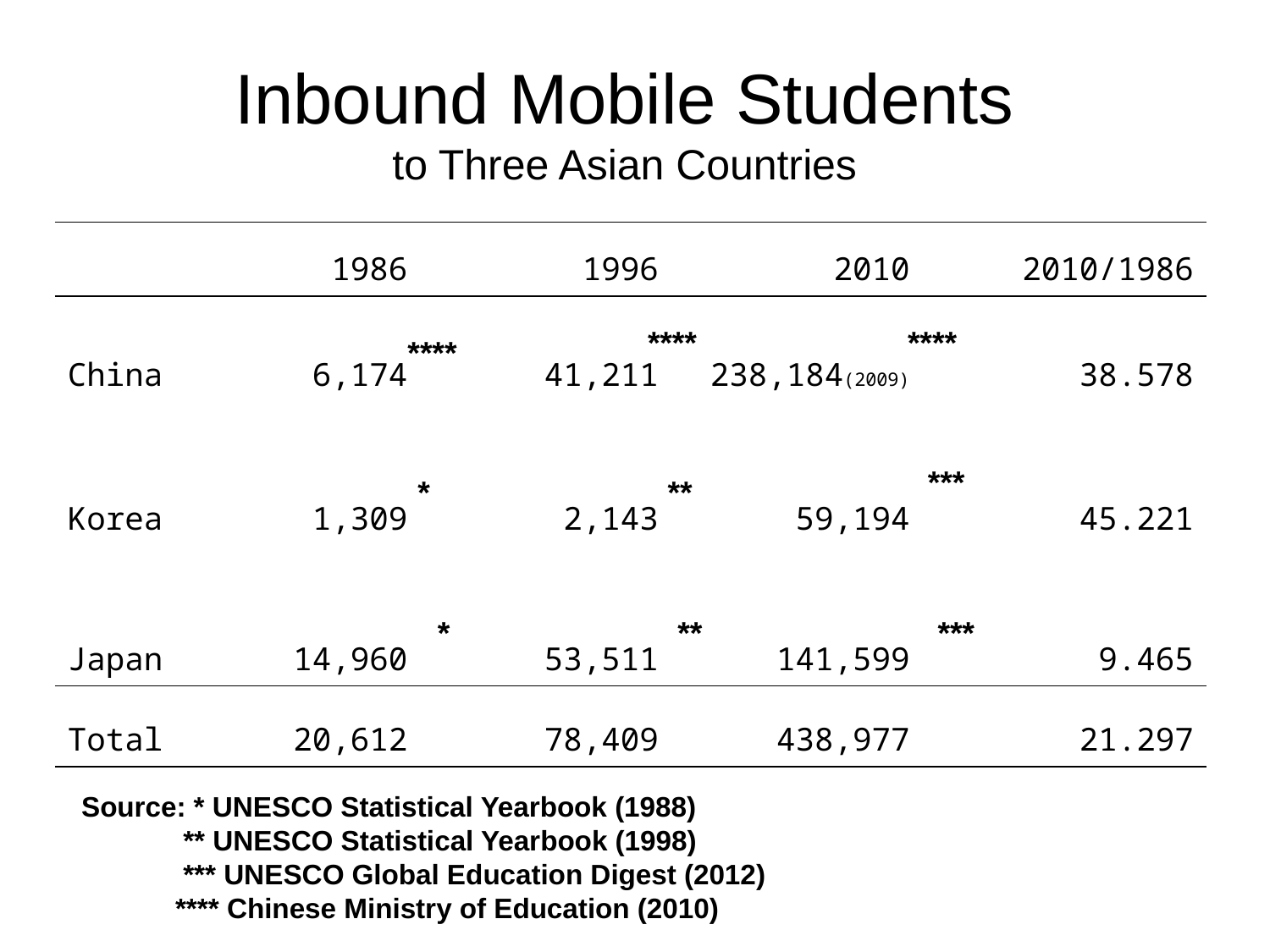

# Inbound Mobile Students to Three Asian Countries

|  | 1986 | 1996 | 2010 | 2010/1986 |
| --- | --- | --- | --- | --- |
| China | 6,174 | 41,211 | 238,184(2009) | 38.578 |
| Korea | 1,309 | 2,143 | 59,194 | 45.221 |
| Japan | 14,960 | 53,511 | 141,599 | 9.465 |
| Total | 20,612 | 78,409 | 438,977 | 21.297 |
****
****
****
***
*
**
*
**
***
Source: * UNESCO Statistical Yearbook (1988)
             ** UNESCO Statistical Yearbook (1998)
             *** UNESCO Global Education Digest (2012)
            **** Chinese Ministry of Education (2010)

5